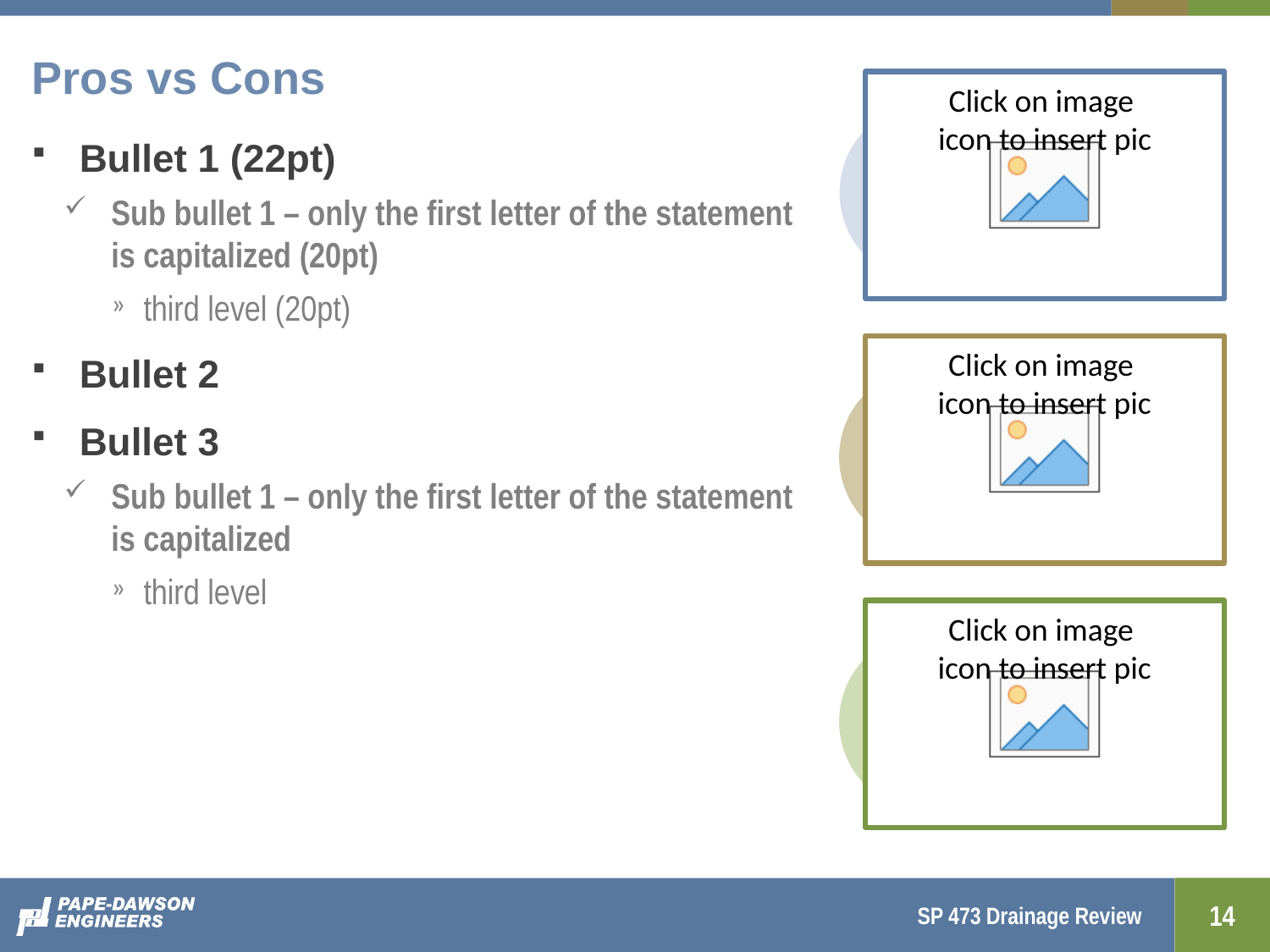

# Pros vs Cons

Bullet 1 (22pt)
Sub bullet 1 – only the first letter of the statement is capitalized (20pt)
third level (20pt)
Bullet 2
Bullet 3
Sub bullet 1 – only the first letter of the statement is capitalized
third level